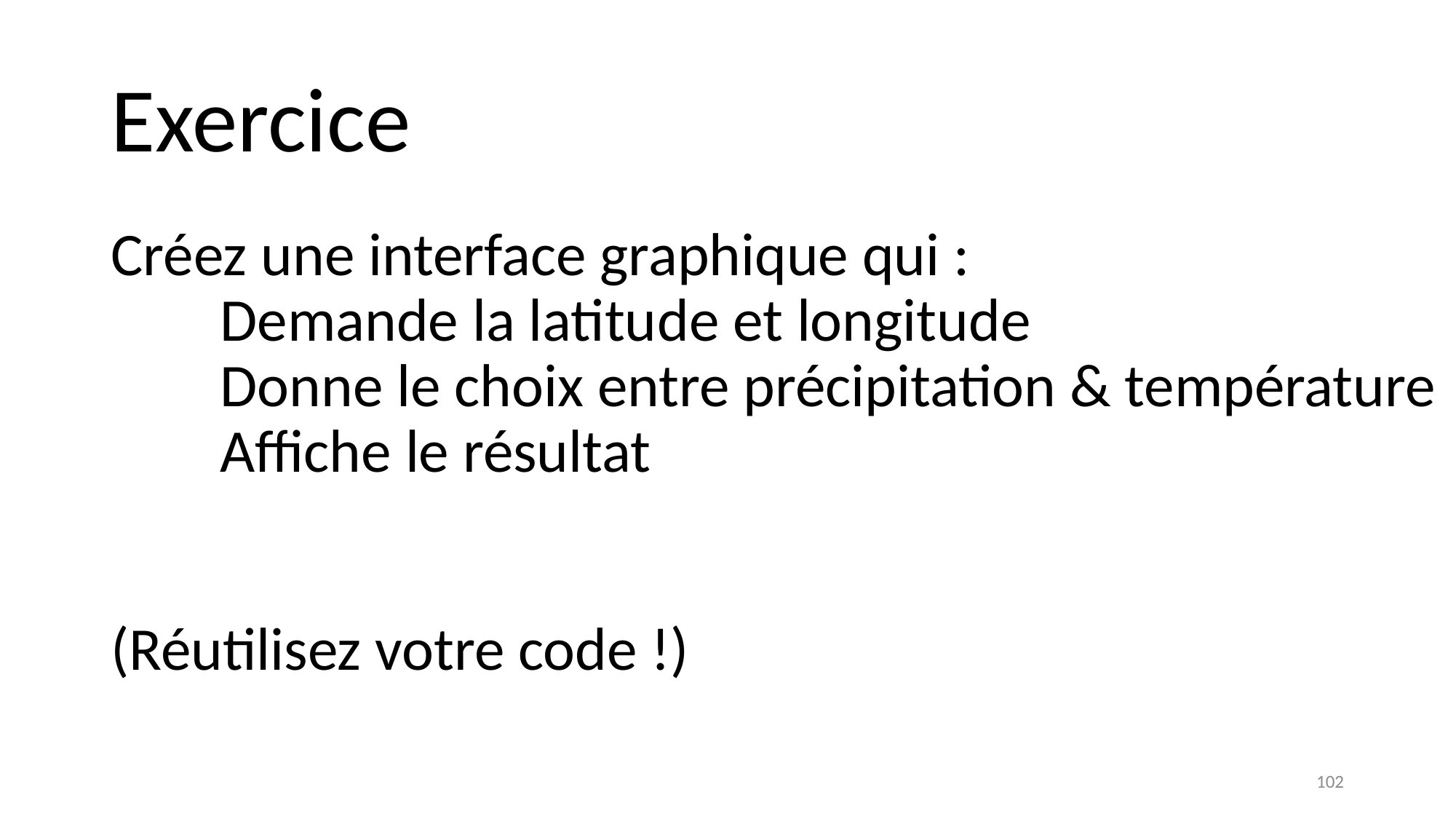

# Exercice
Créez une interface graphique qui :
	Demande la latitude et longitude
	Donne le choix entre précipitation & température
	Affiche le résultat

(Réutilisez votre code !)
102